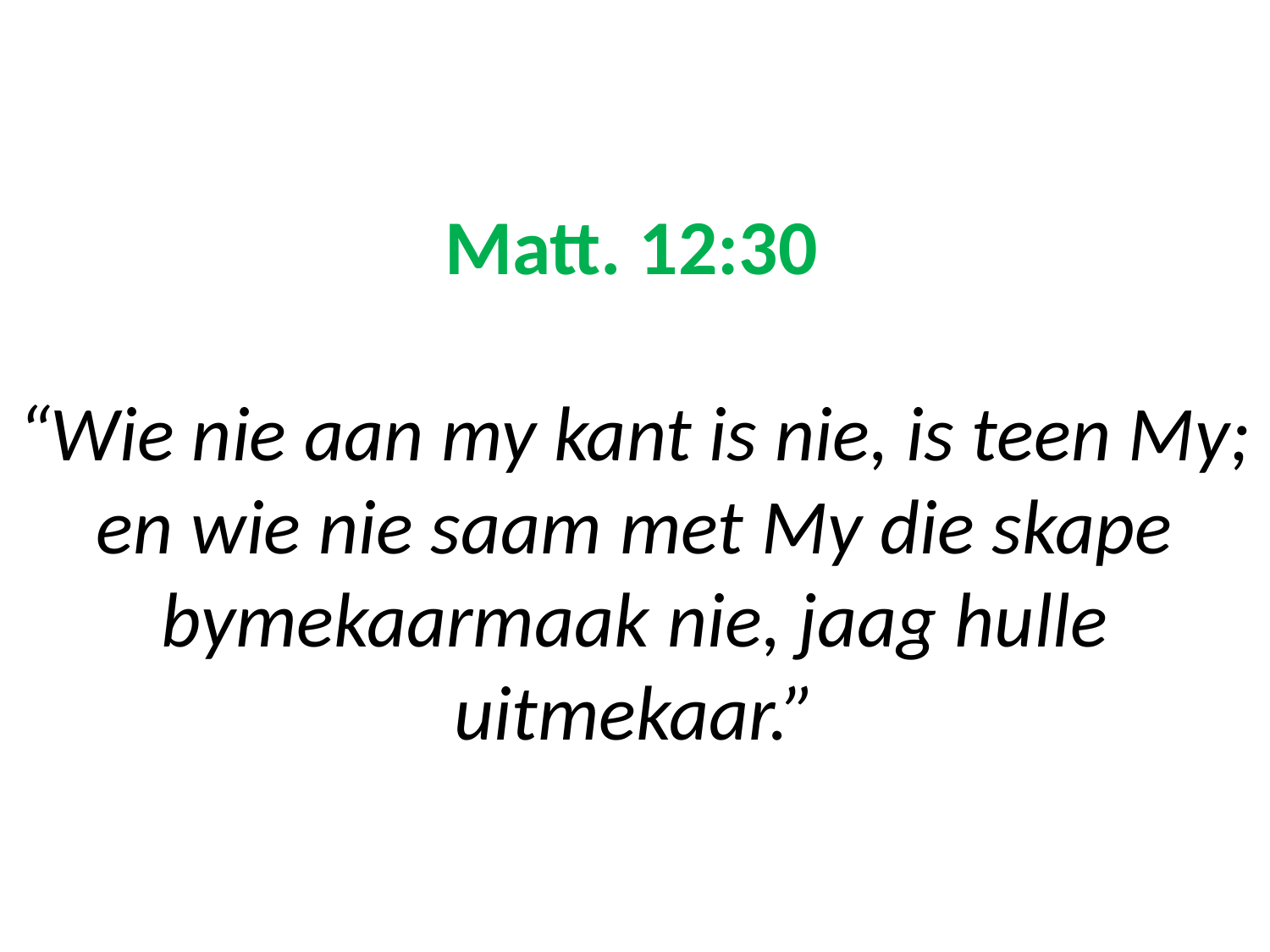

# Matt. 12:30 “Wie nie aan my kant is nie, is teen My; en wie nie saam met My die skape bymekaarmaak nie, jaag hulle uitmekaar.”